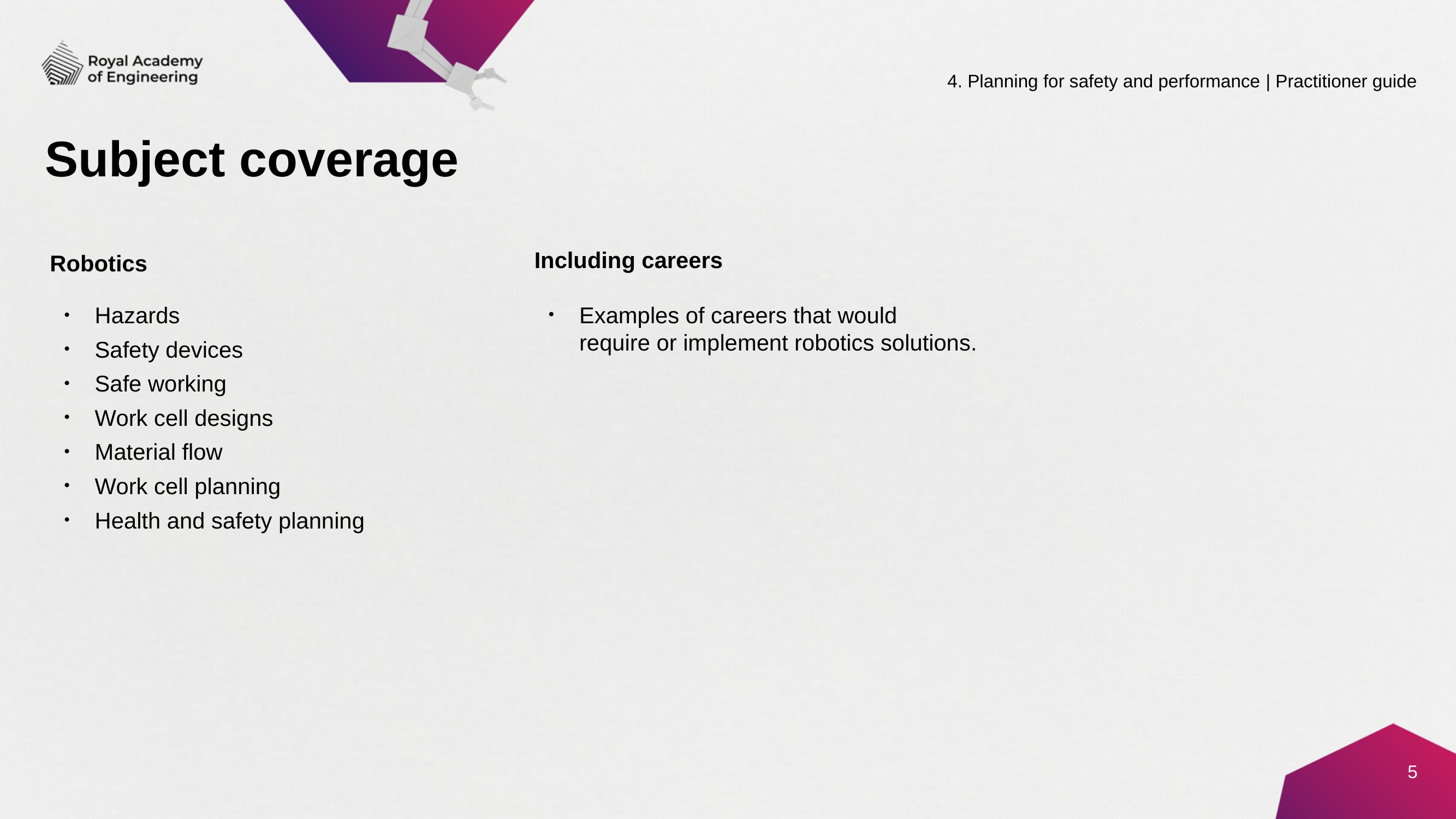

4. Planning for safety and performance | Practitioner guide
# Subject coverage

Including careers
Examples of careers that would
require or implement robotics solutions.
Robotics

Hazards
Safety devices
Safe working
Work cell designs
Material flow
Work cell planning
Health and safety planning

5